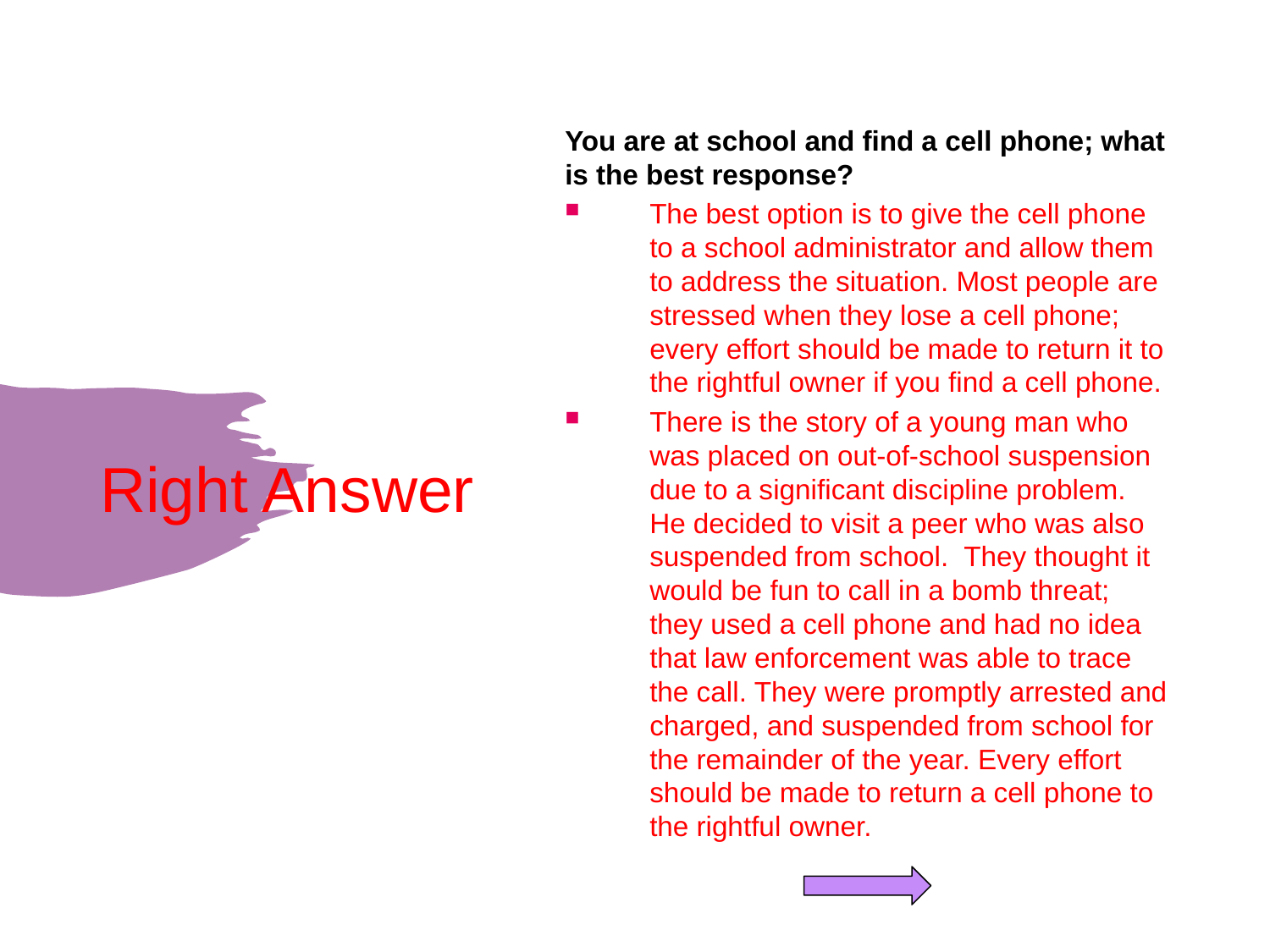

# Right Answer
You are at school and find a cell phone; what is the best response?
The best option is to give the cell phone to a school administrator and allow them to address the situation. Most people are stressed when they lose a cell phone; every effort should be made to return it to the rightful owner if you find a cell phone.
There is the story of a young man who was placed on out-of-school suspension due to a significant discipline problem. He decided to visit a peer who was also suspended from school.  They thought it would be fun to call in a bomb threat; they used a cell phone and had no idea that law enforcement was able to trace the call. They were promptly arrested and charged, and suspended from school for the remainder of the year. Every effort should be made to return a cell phone to the rightful owner.